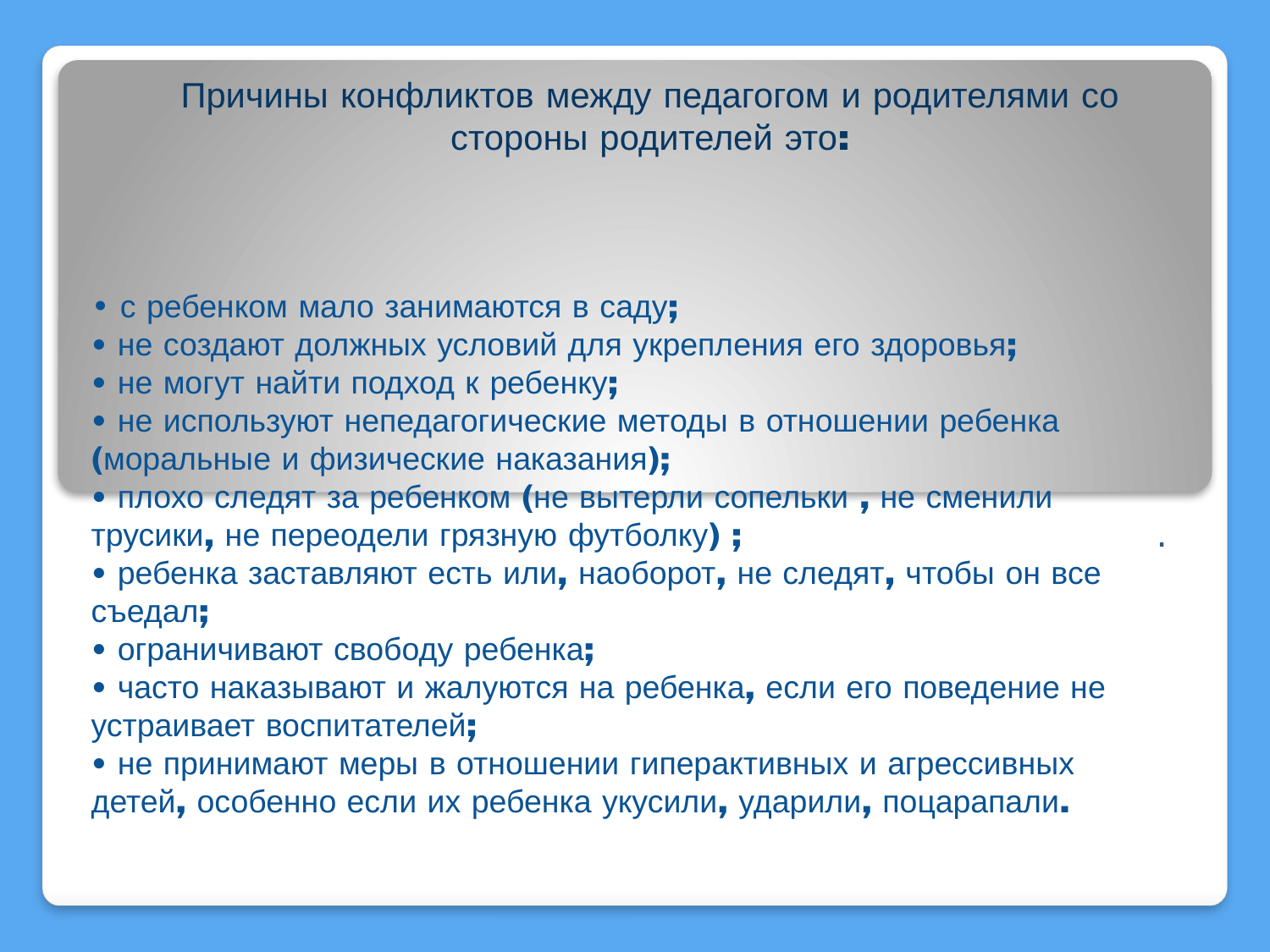

Причины конфликтов между педагогом и родителями со стороны родителей это:
# • с ребенком мало занимаются в саду; • не создают должных условий для укрепления его здоровья; • не могут найти подход к ребенку; • не используют непедагогические методы в отношении ребенка (моральные и физические наказания); • плохо следят за ребенком (не вытерли сопельки , не сменили трусики, не переодели грязную футболку) ; • ребенка заставляют есть или, наоборот, не следят, чтобы он все съедал; • ограничивают свободу ребенка; • часто наказывают и жалуются на ребенка, если его поведение не устраивает воспитателей; • не принимают меры в отношении гиперактивных и агрессивных детей, особенно если их ребенка укусили, ударили, поцарапали.
.